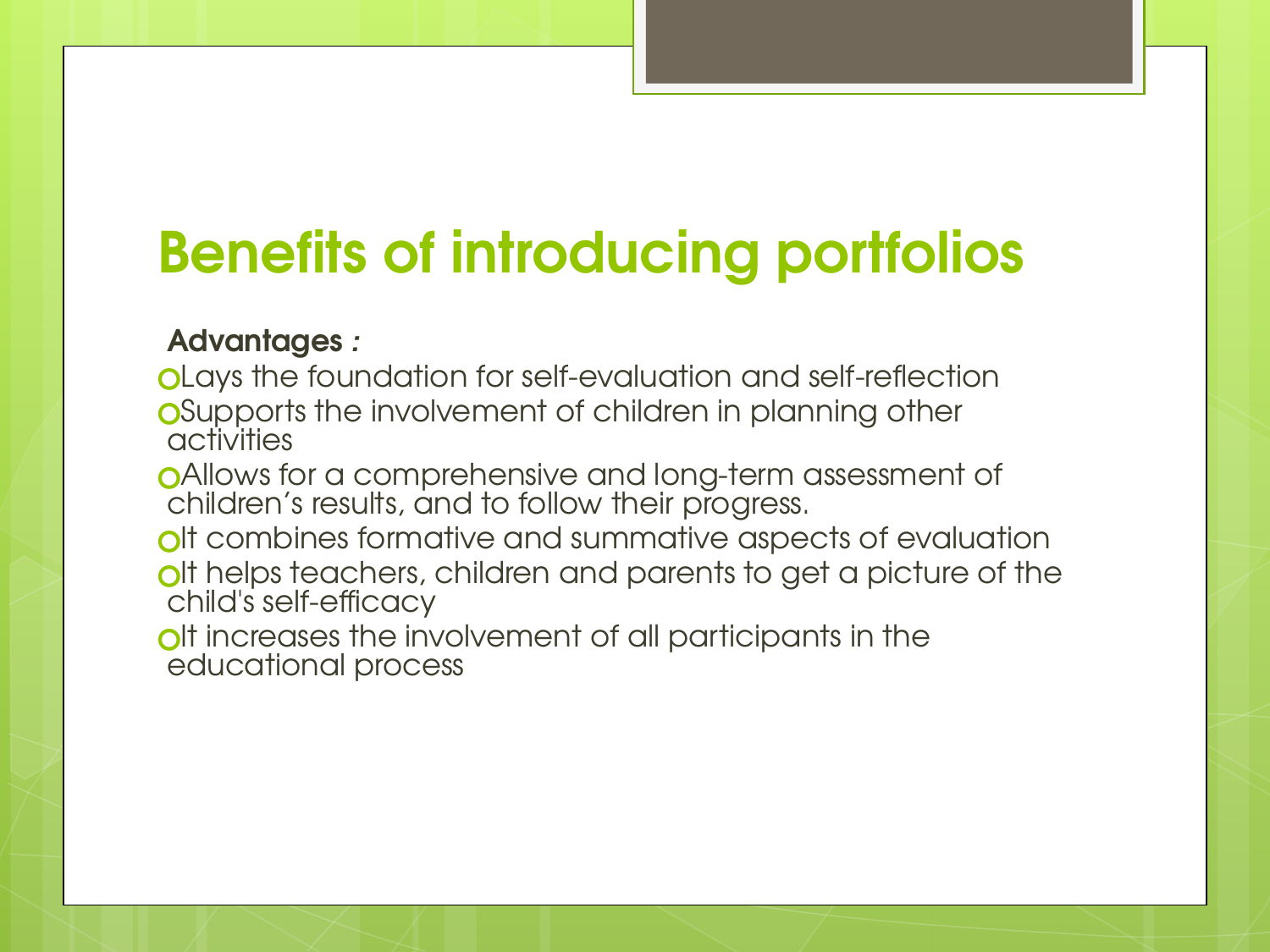

# Benefits of introducing portfolios
Advantages :
Lays the foundation for self-evaluation and self-reflection
Supports the involvement of children in planning other activities
Allows for a comprehensive and long-term assessment of children’s results, and to follow their progress.
It combines formative and summative aspects of evaluation
It helps teachers, children and parents to get a picture of the child's self-efficacy
It increases the involvement of all participants in the educational process